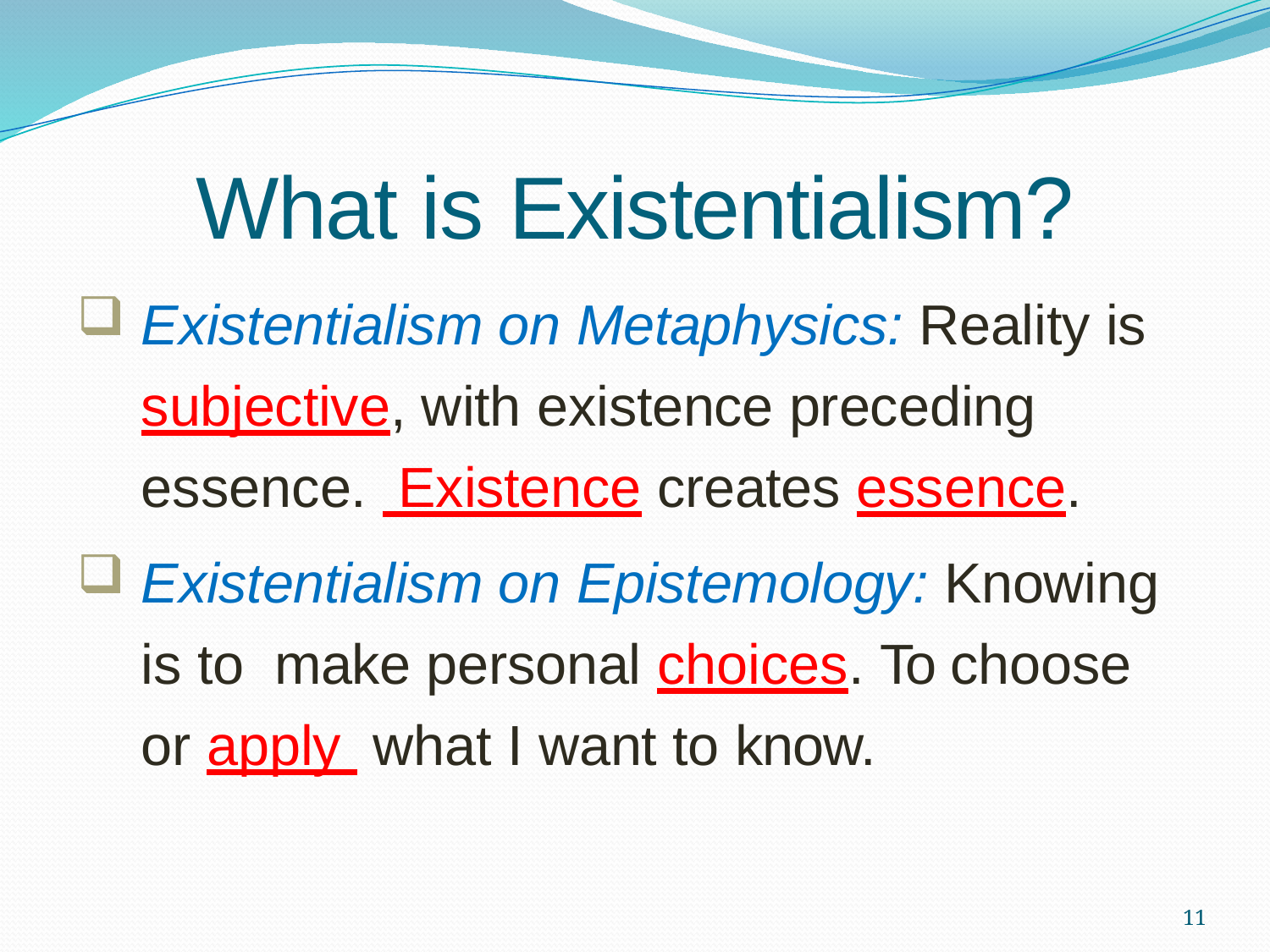

# What is Existentialism?
Existentialism on Metaphysics: Reality is  subjective, with existence preceding essence.  Existence creates essence.
Existentialism on Epistemology: Knowing is to  make personal choices. To choose or apply  what I want to know.
11